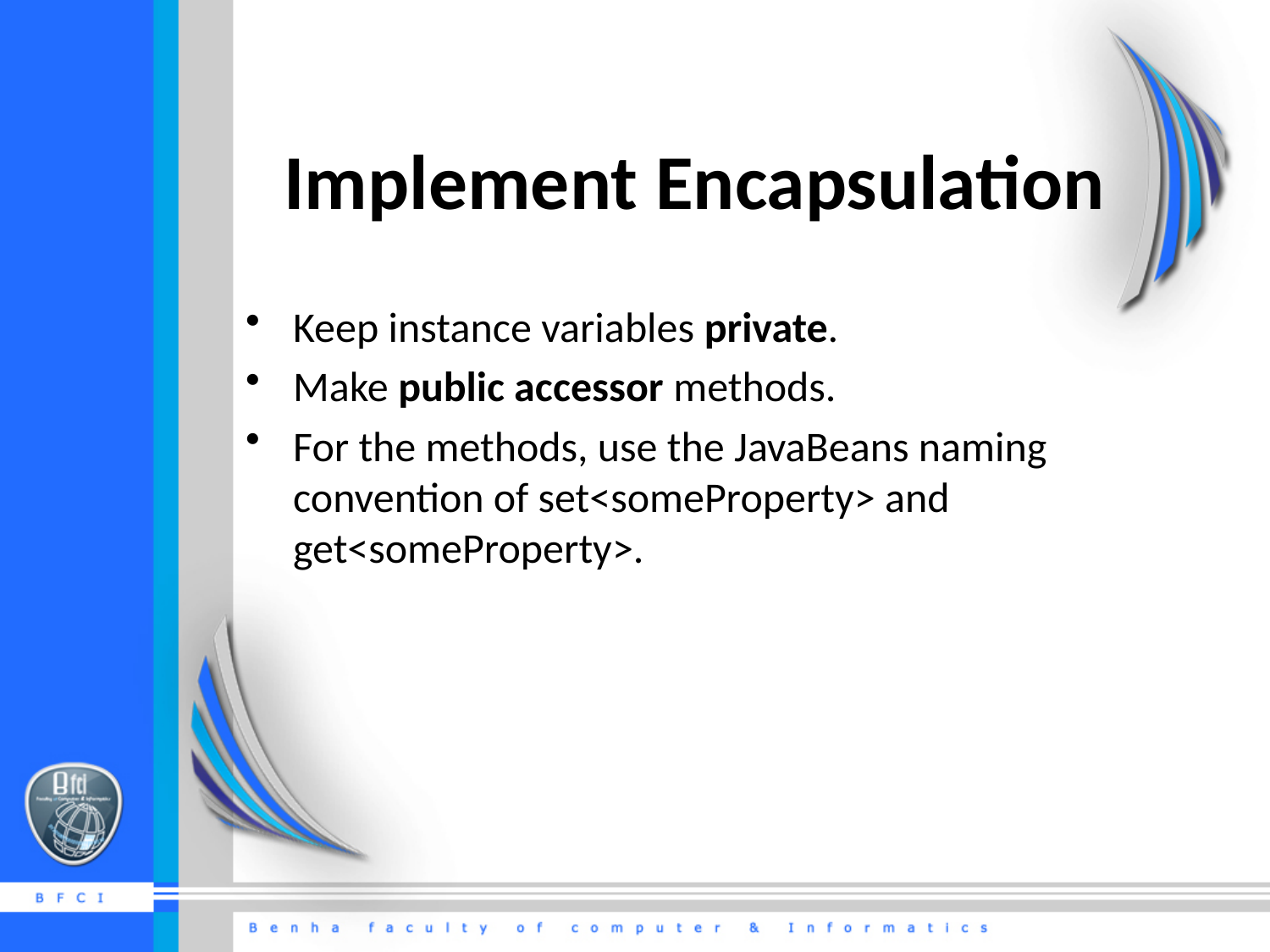

# Implement Encapsulation
Keep instance variables private.
Make public accessor methods.
For the methods, use the JavaBeans naming convention of set<someProperty> and get<someProperty>.